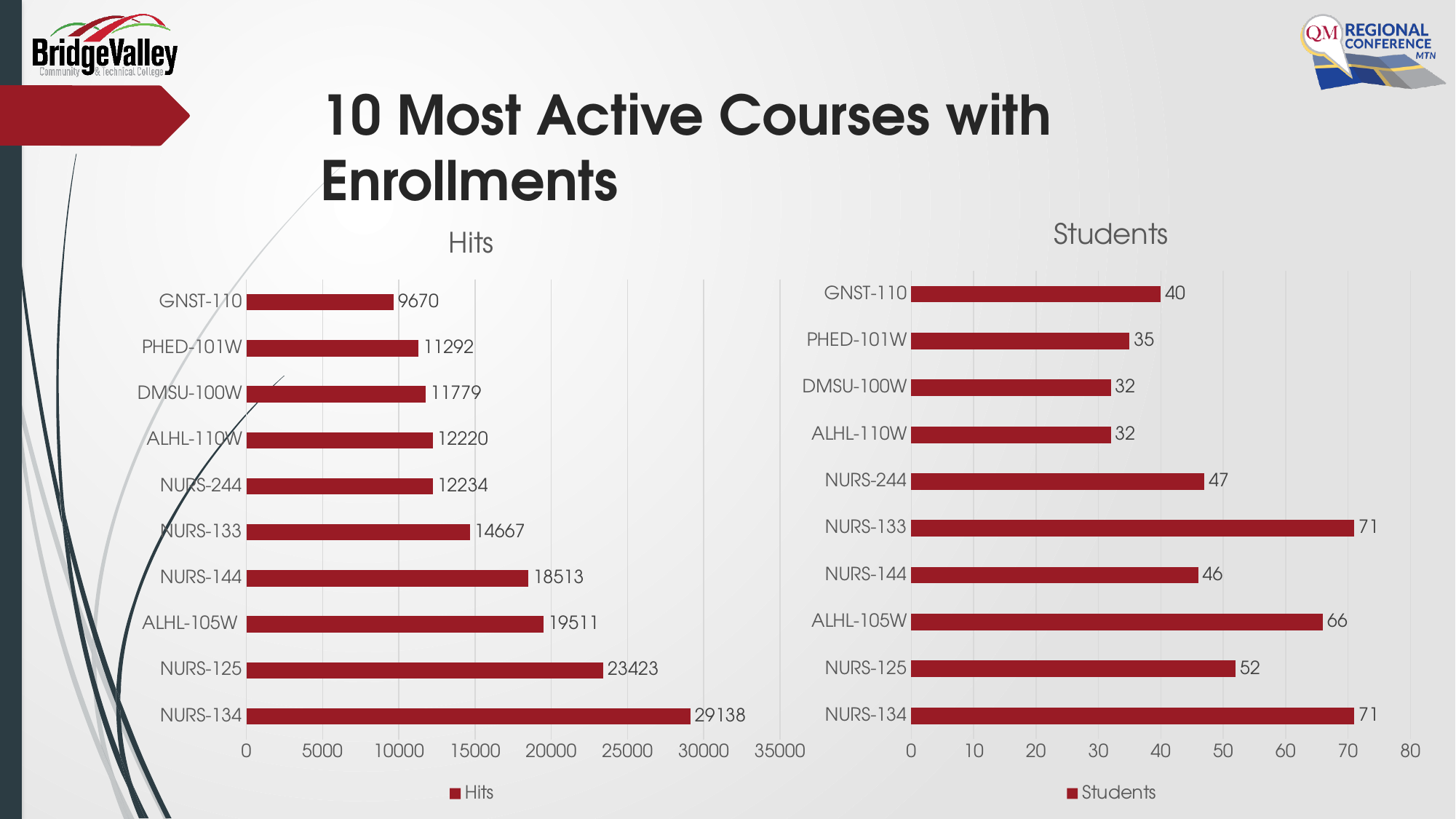

# 10 Most Active Courses with Enrollments

### Chart:

| Category | Students |
|---|---|
| NURS-134 | 71.0 |
| NURS-125 | 52.0 |
| ALHL-105W | 66.0 |
| NURS-144 | 46.0 |
| NURS-133 | 71.0 |
| NURS-244 | 47.0 |
| ALHL-110W | 32.0 |
| DMSU-100W | 32.0 |
| PHED-101W | 35.0 |
| GNST-110 | 40.0 |

### Chart:

| Category | Hits |
|---|---|
| NURS-134 | 29138.0 |
| NURS-125 | 23423.0 |
| ALHL-105W  | 19511.0 |
| NURS-144 | 18513.0 |
| NURS-133 | 14667.0 |
| NURS-244 | 12234.0 |
| ALHL-110W | 12220.0 |
| DMSU-100W | 11779.0 |
| PHED-101W | 11292.0 |
| GNST-110 | 9670.0 |